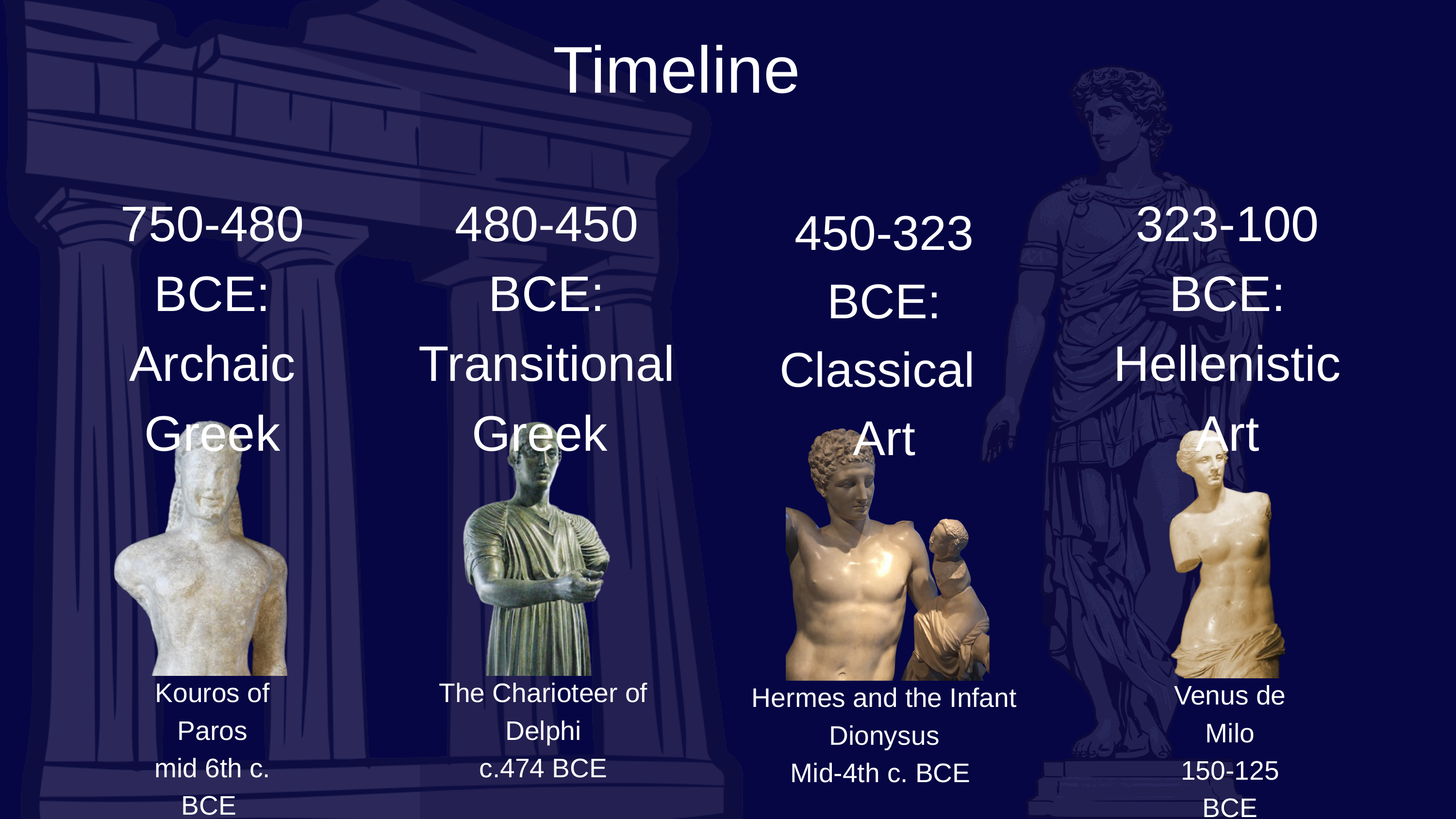

Timeline

750-480 BCE: Archaic Greek
480-450 BCE: Transitional Greek
323-100 BCE: Hellenistic Art
450-323 BCE: Classical
Art

Kouros of Paros
mid 6th c. BCE
The Charioteer of Delphi
c.474 BCE
Venus de Milo
150-125 BCE
Hermes and the Infant Dionysus
Mid-4th c. BCE